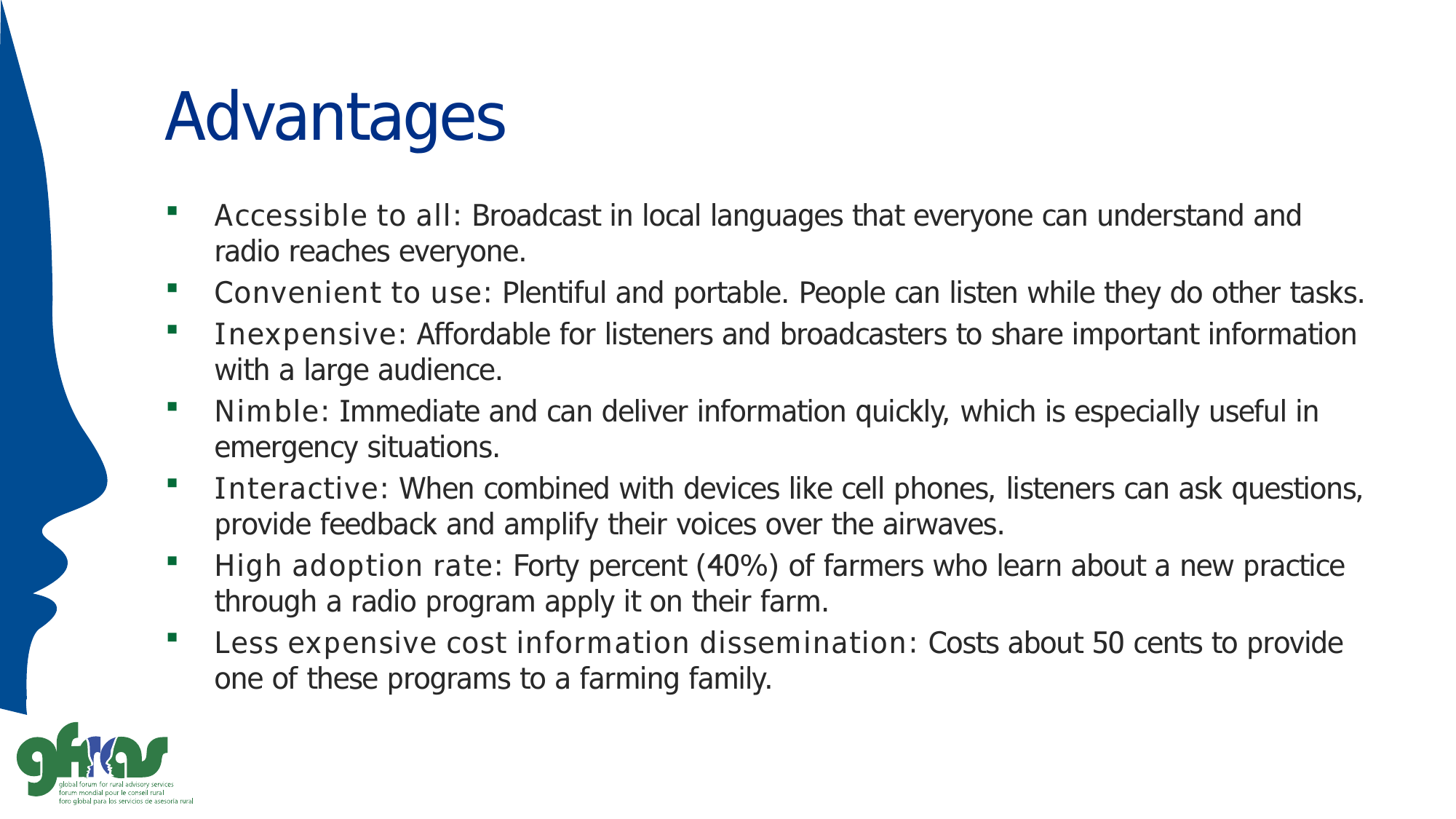

# Advantages
Accessible to all: Broadcast in local languages that everyone can understand and radio reaches everyone.
Convenient to use: Plentiful and portable. People can listen while they do other tasks.
Inexpensive: Affordable for listeners and broadcasters to share important information with a large audience.
Nimble: Immediate and can deliver information quickly, which is especially useful in emergency situations.
Interactive: When combined with devices like cell phones, listeners can ask questions, provide feedback and amplify their voices over the airwaves.
High adoption rate: Forty percent (40%) of farmers who learn about a new practice through a radio program apply it on their farm.
Less expensive cost information dissemination: Costs about 50 cents to provide one of these programs to a farming family.